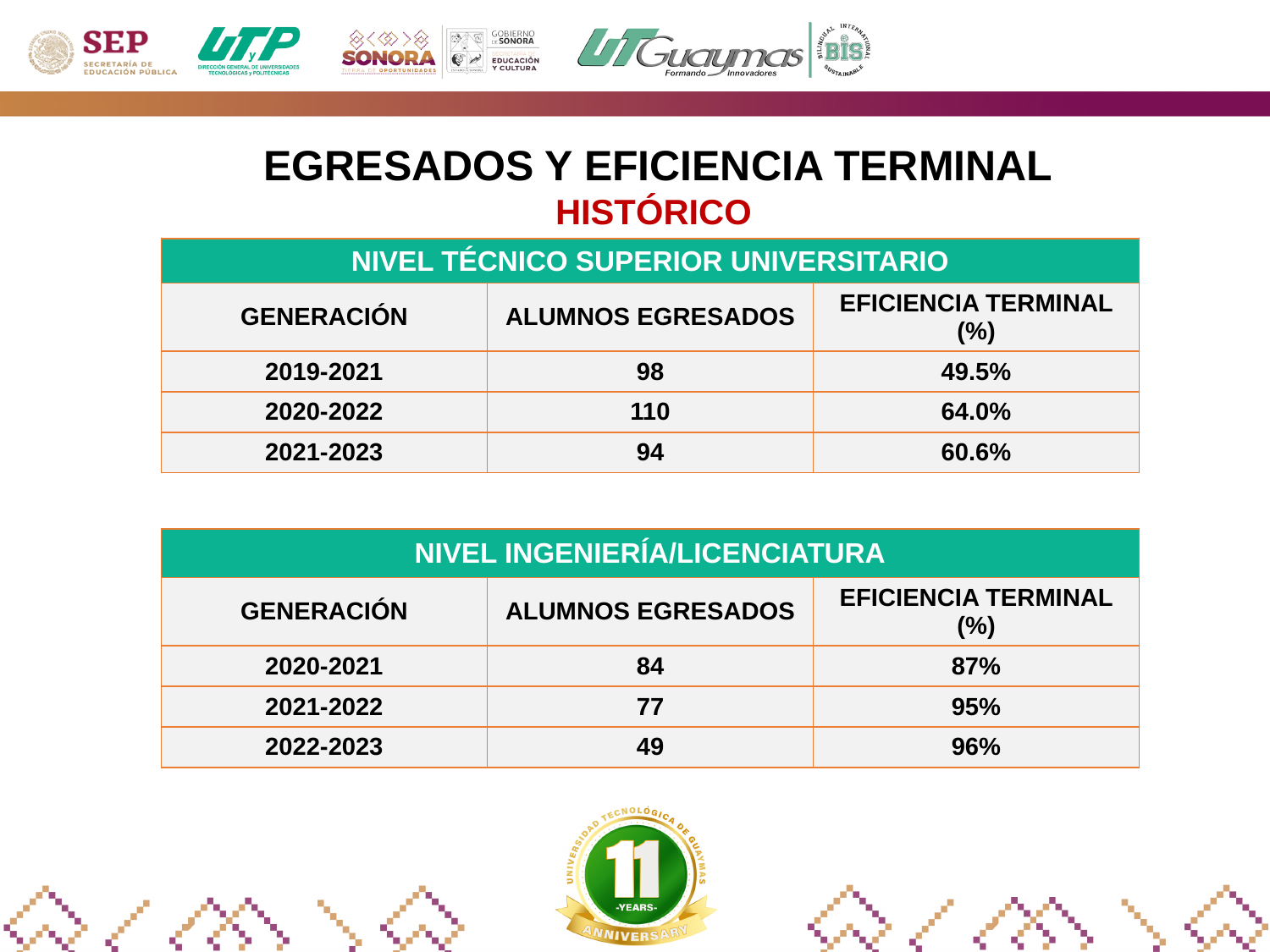

EGRESADOS Y EFICIENCIA TERMINAL
HISTÓRICO
| NIVEL TÉCNICO SUPERIOR UNIVERSITARIO |  |  |
| --- | --- | --- |
| GENERACIÓN | ALUMNOS EGRESADOS | EFICIENCIA TERMINAL (%) |
| 2019-2021 | 98 | 49.5% |
| 2020-2022 | 110 | 64.0% |
| 2021-2023 | 94 | 60.6% |
| NIVEL INGENIERÍA/LICENCIATURA |  |  |
| --- | --- | --- |
| GENERACIÓN | ALUMNOS EGRESADOS | EFICIENCIA TERMINAL (%) |
| 2020-2021 | 84 | 87% |
| 2021-2022 | 77 | 95% |
| 2022-2023 | 49 | 96% |